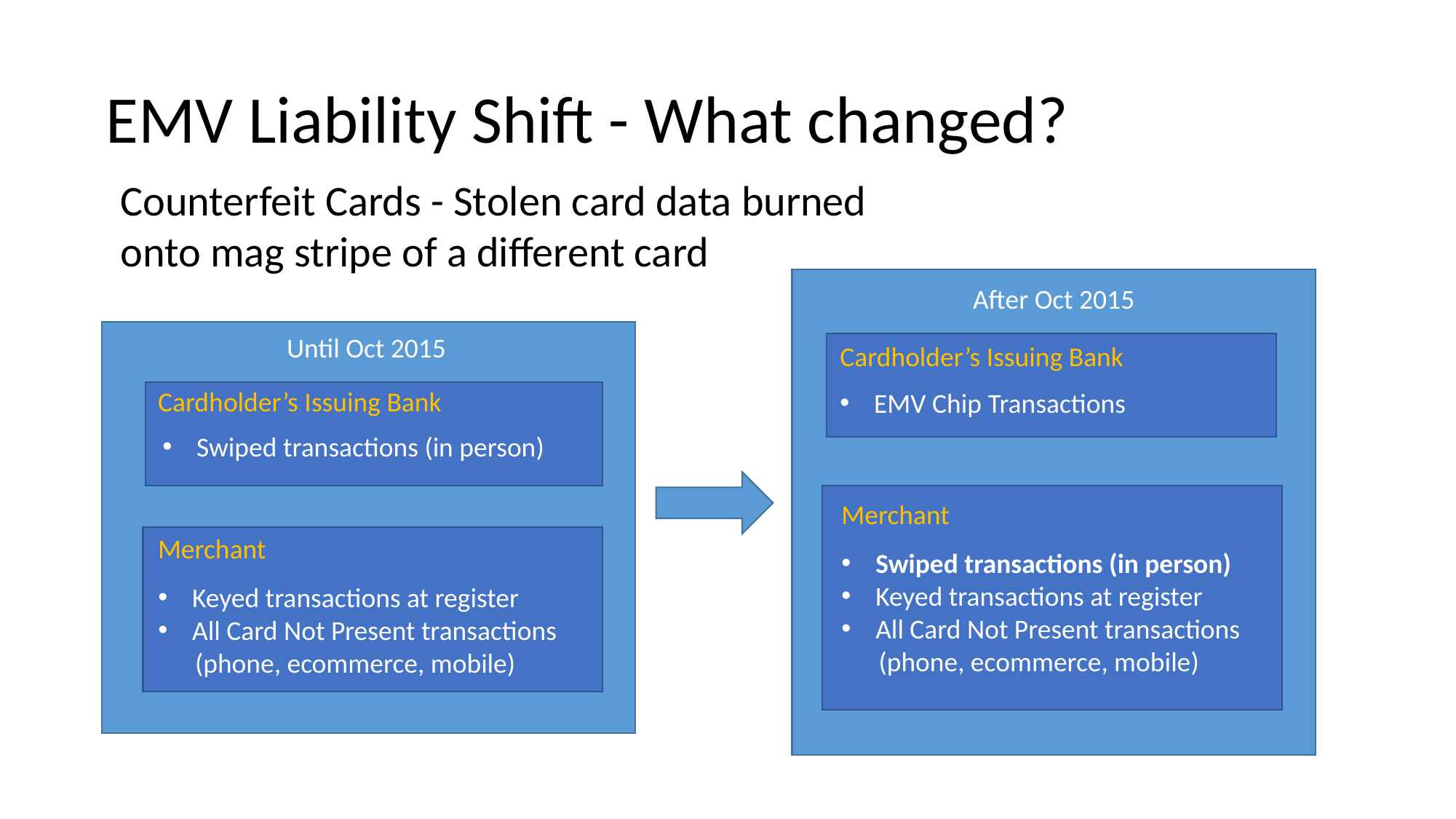

# EMV Liability Shift - What changed?
Counterfeit Cards - Stolen card data burned onto mag stripe of a different card

After Oct 2015

Until Oct 2015

Cardholder’s Issuing Bank
Cardholder’s Issuing Bank
EMV Chip Transactions

Swiped transactions (in person)

Merchant
Merchant

Swiped transactions (in person)
Keyed transactions at register
All Card Not Present transactions
      (phone, ecommerce, mobile)
Keyed transactions at register
All Card Not Present transactions
      (phone, ecommerce, mobile)